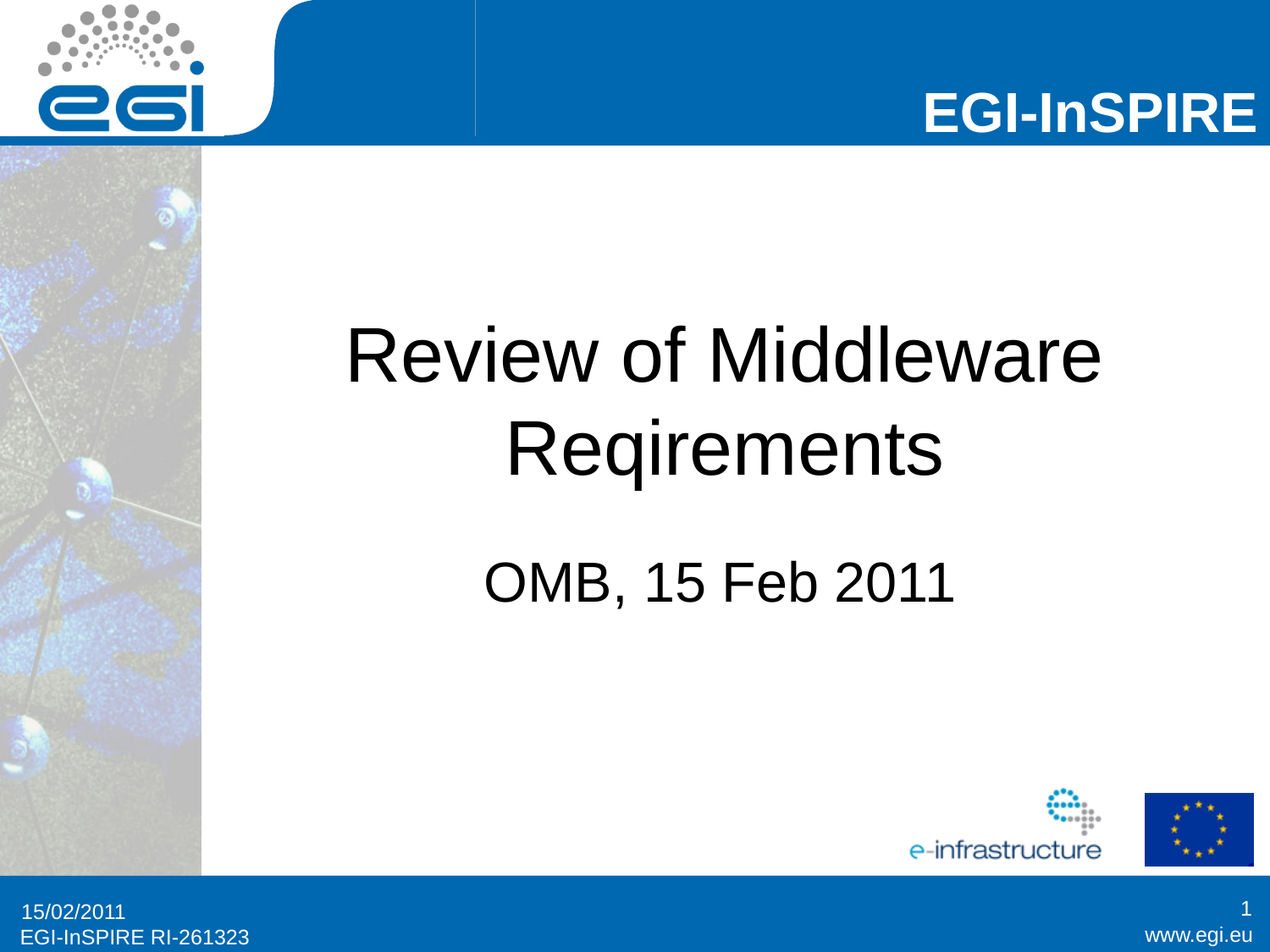

# Review of Middleware Reqirements
OMB, 15 Feb 2011

1
15/02/2011